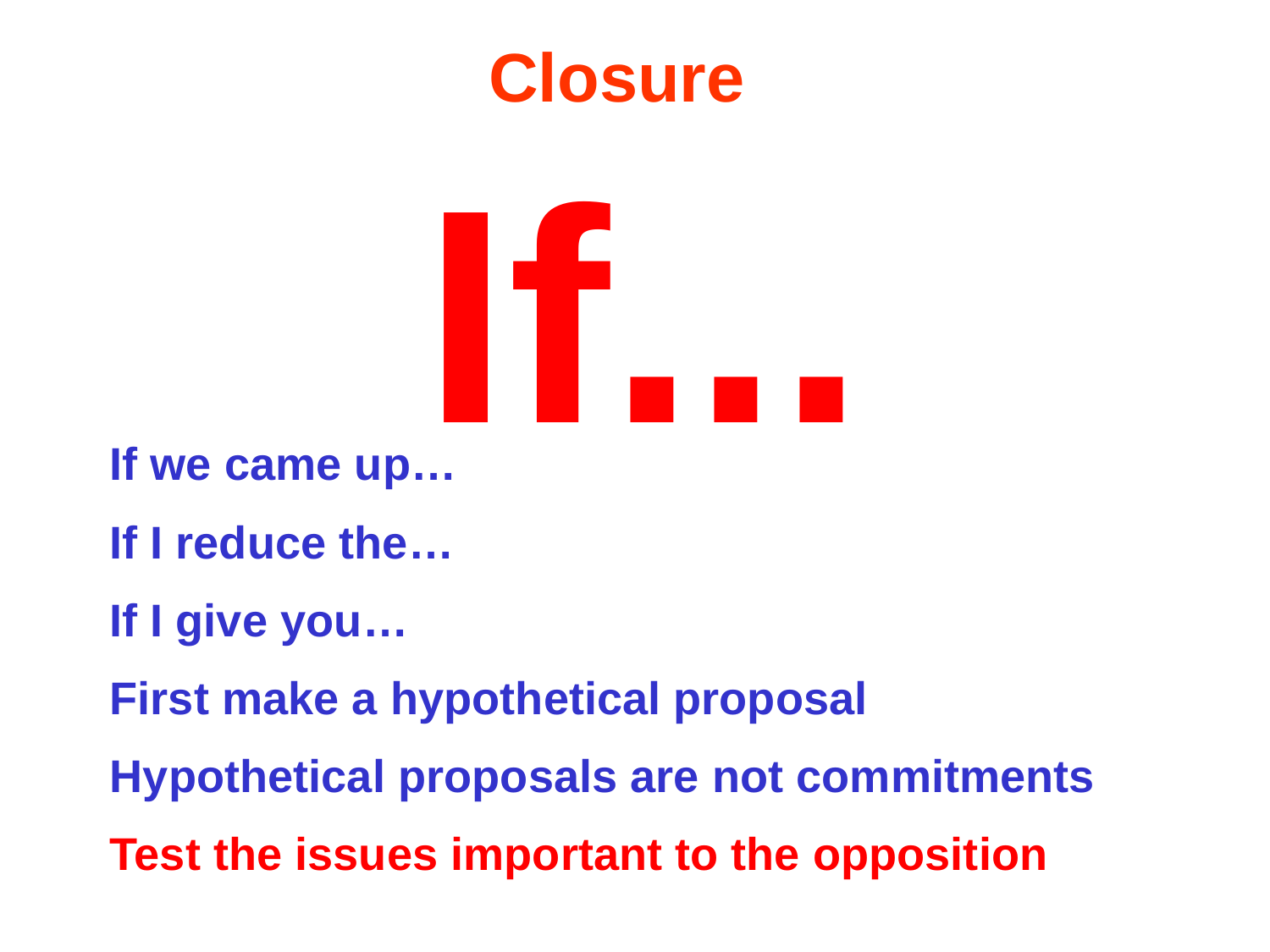

Closure
If...
If we came up…
If I reduce the…
If I give you…
First make a hypothetical proposal
Hypothetical proposals are not commitments
Test the issues important to the opposition